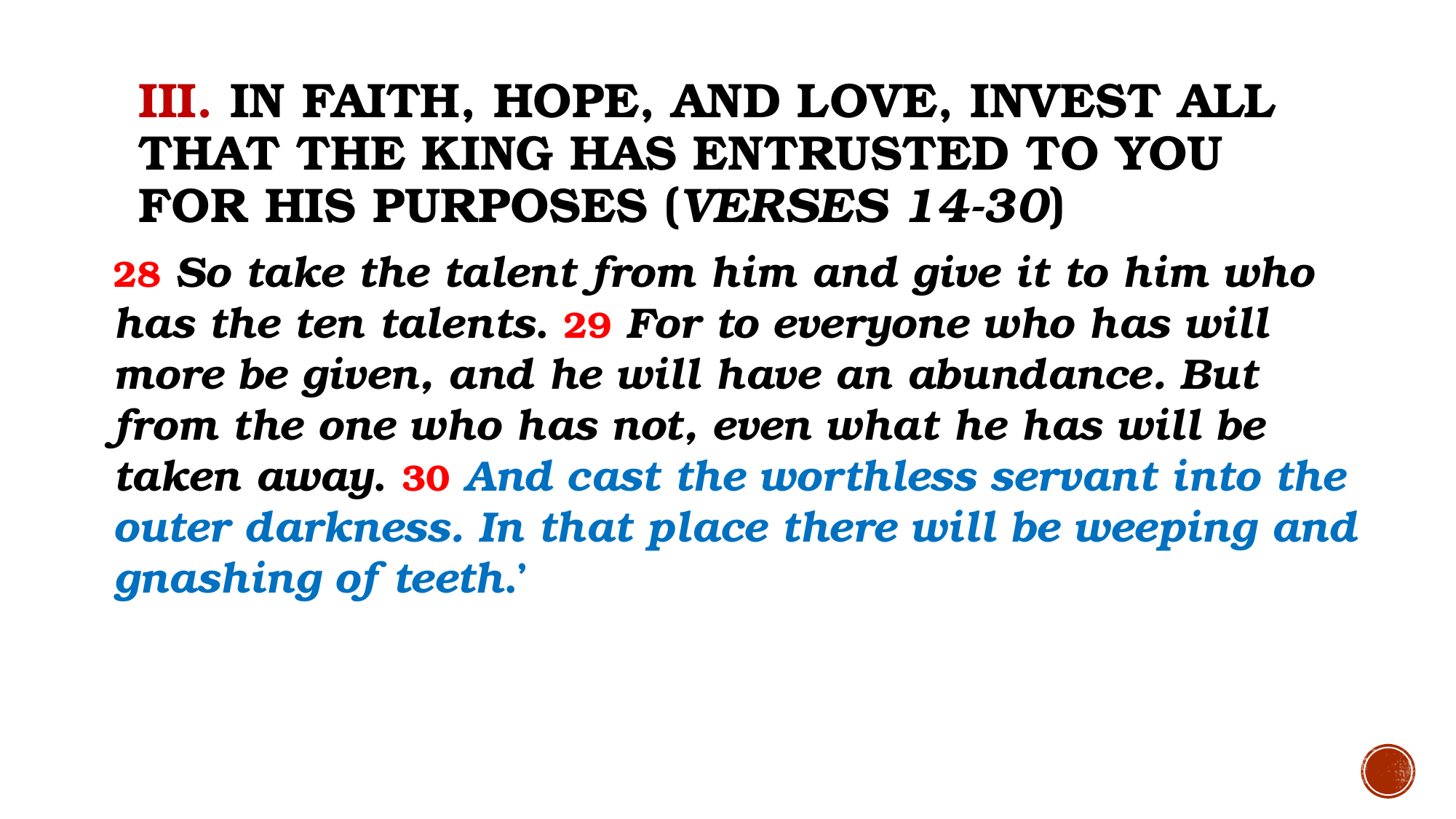

# III. In faith, hope, and love, invest all that the King has entrusted to you for His purposes (verses 14-30)
28 So take the talent from him and give it to him who has the ten talents. 29 For to everyone who has will more be given, and he will have an abundance. But from the one who has not, even what he has will be taken away. 30 And cast the worthless servant into the outer darkness. In that place there will be weeping and gnashing of teeth.’